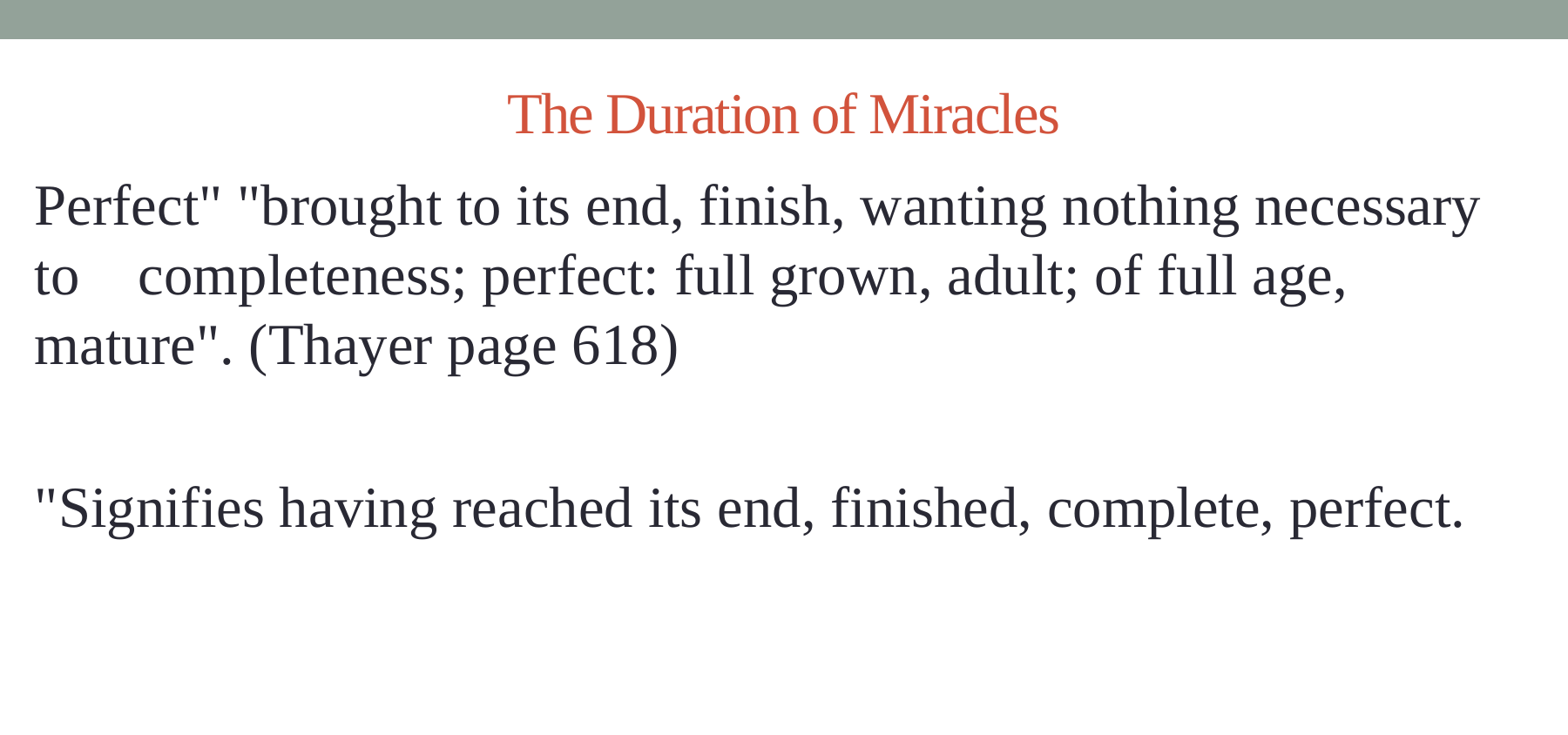

# The Duration of Miracles
Perfect" "brought to its end, finish, wanting nothing necessary to    completeness; perfect: full grown, adult; of full age, mature". (Thayer page 618)

"Signifies having reached its end, finished, complete, perfect.